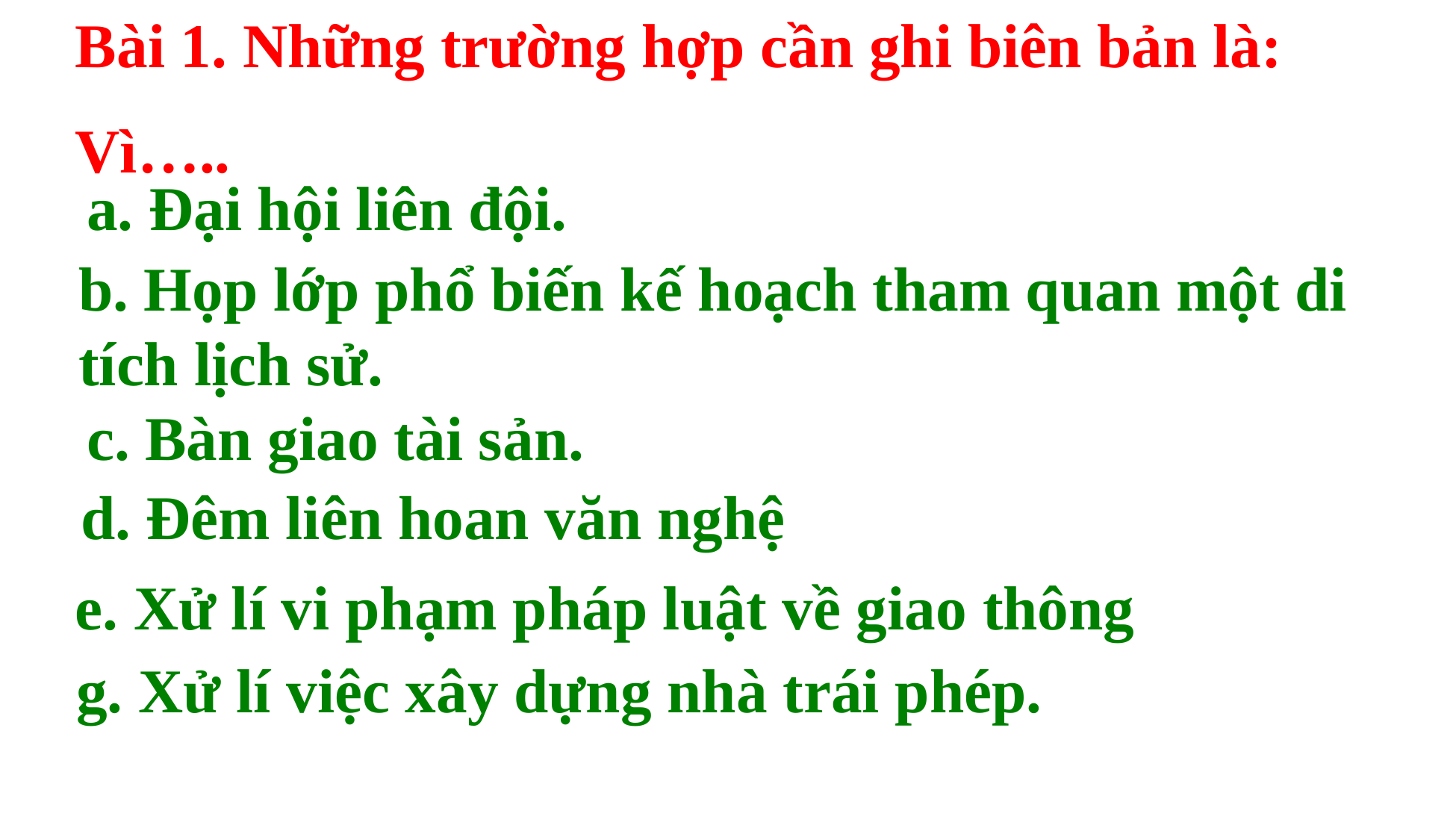

Bài 1. Những trường hợp cần ghi biên bản là:
Vì…..
a. Đại hội liên đội.
b. Họp lớp phổ biến kế hoạch tham quan một di tích lịch sử.

c. Bàn giao tài sản.
d. Đêm liên hoan văn nghệ
e. Xử lí vi phạm pháp luật về giao thông
g. Xử lí việc xây dựng nhà trái phép.